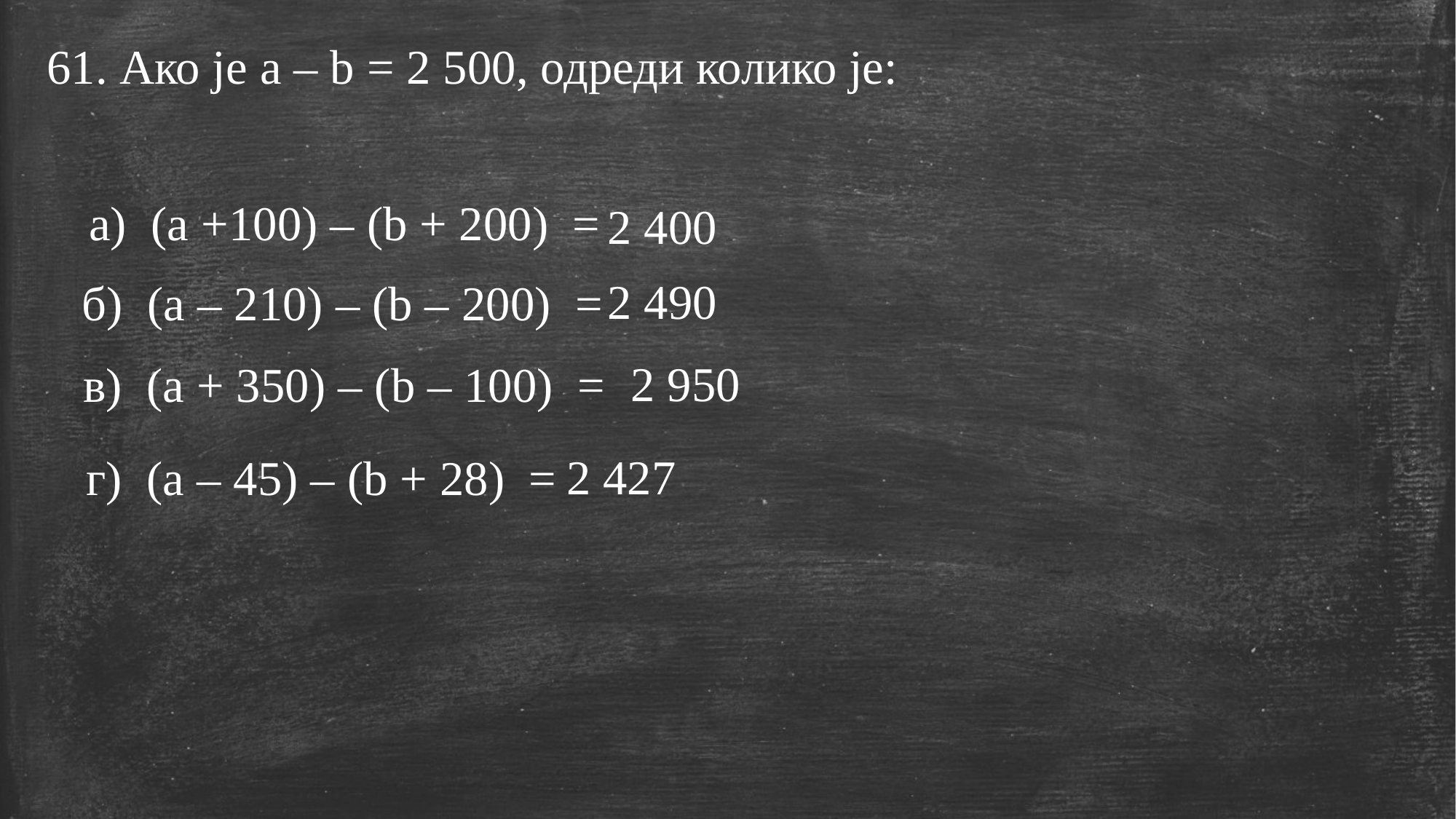

61. Ако је a – b = 2 500, одреди колико је:

а)  (а +100) – (b + 200)  =
2 400
2 490
б)  (а – 210) – (b – 200)  =
2 950
в)  (а + 350) – (b – 100)  =
2 427
г)  (а – 45) – (b + 28)  =